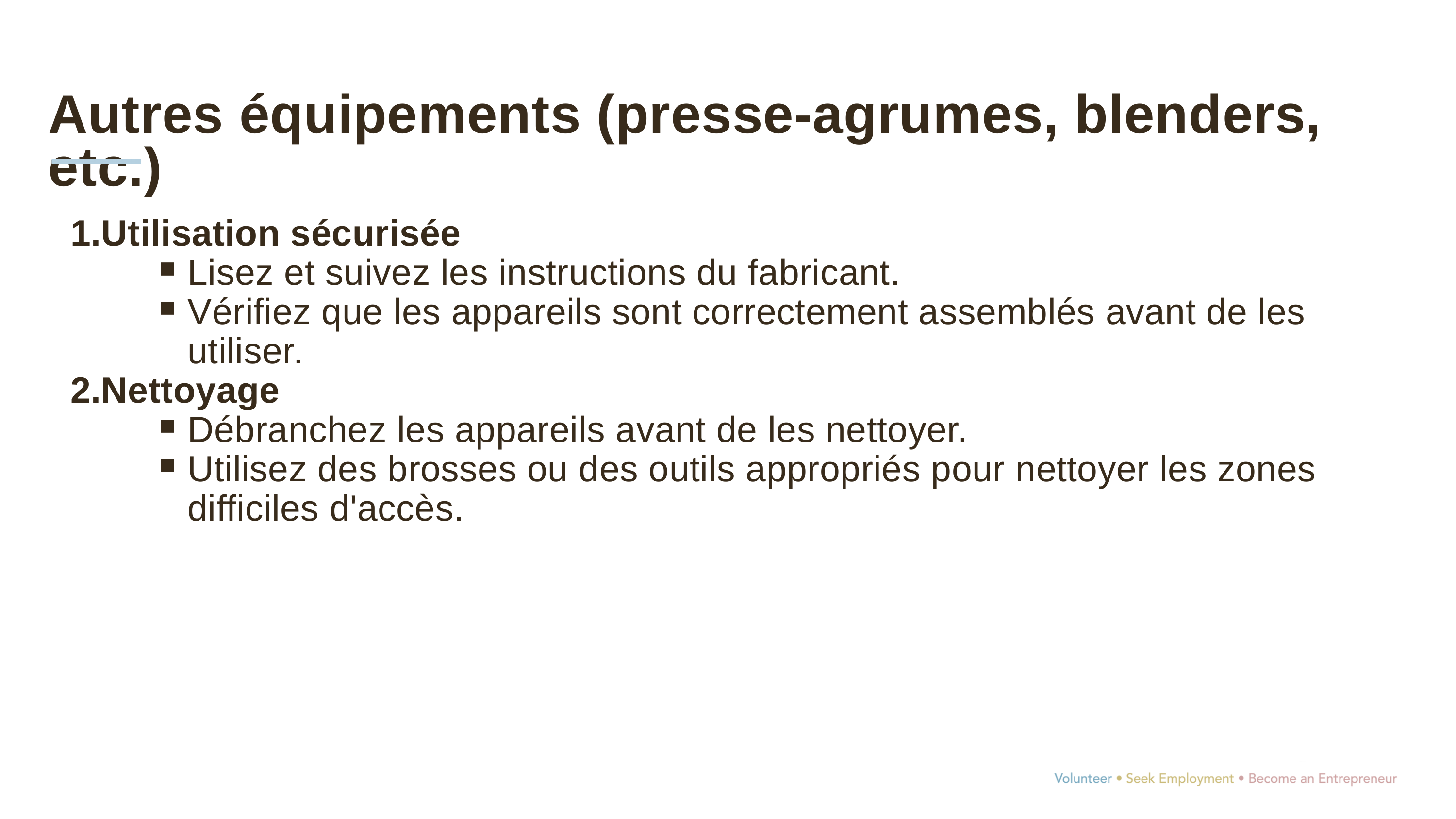

Autres équipements (presse-agrumes, blenders, etc.)

1.Utilisation sécurisée
Lisez et suivez les instructions du fabricant.
Vérifiez que les appareils sont correctement assemblés avant de les utiliser.
2.Nettoyage
Débranchez les appareils avant de les nettoyer.
Utilisez des brosses ou des outils appropriés pour nettoyer les zones difficiles d'accès.